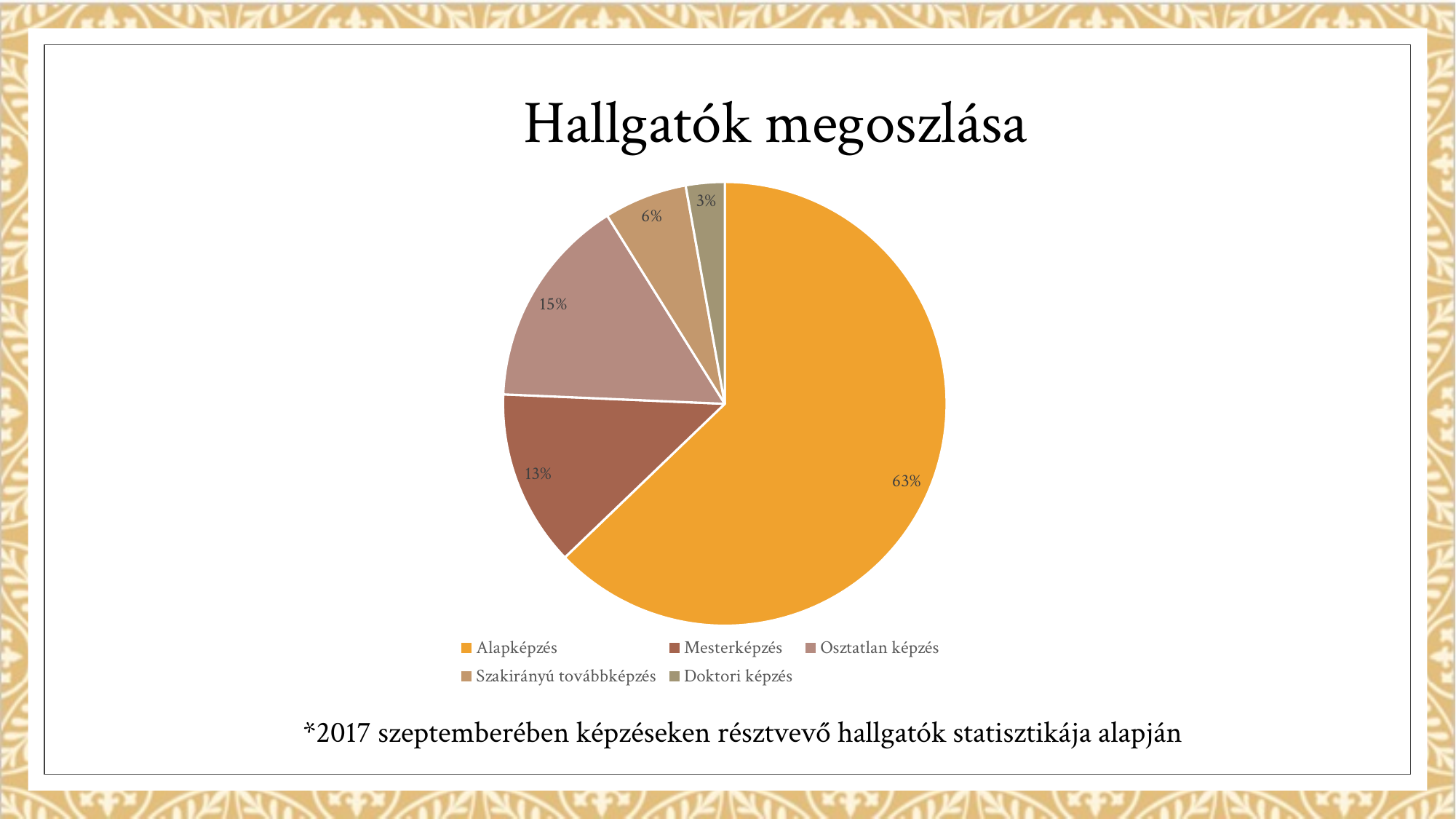

Hallgatók megoszlása

### Chart

| Category | Hallgatók száma |
|---|---|
| Alapképzés | 170320.0 |
| Mesterképzés | 34854.0 |
| Osztatlan képzés | 41834.0 |
| Szakirányú továbbképzés | 16430.0 |
| Doktori képzés | 7676.0 |
*2017 szeptemberében képzéseken résztvevő hallgatók statisztikája alapján